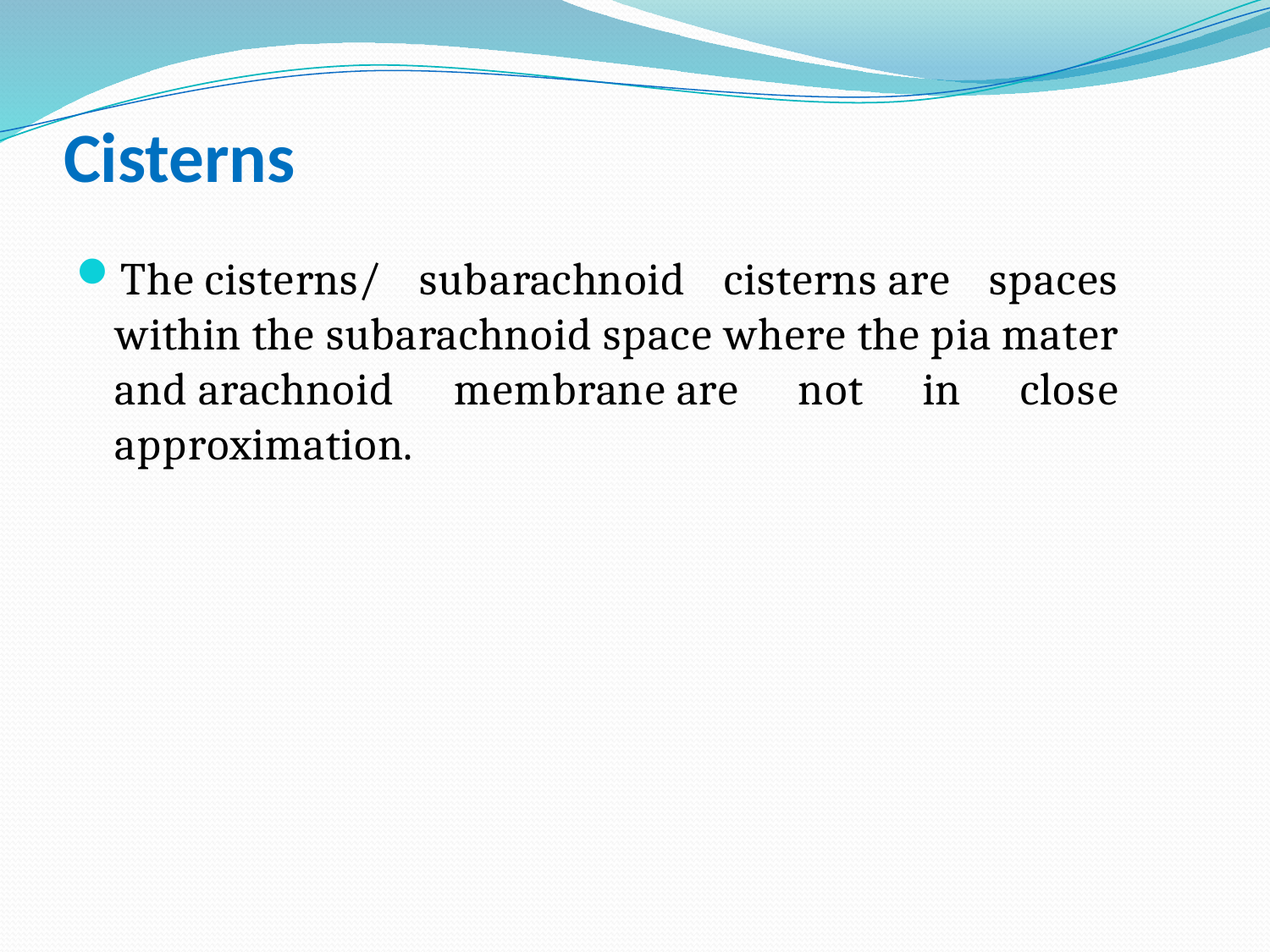

# Cisterns
The cisterns/ subarachnoid cisterns are spaces within the subarachnoid space where the pia mater and arachnoid membrane are not in close approximation.